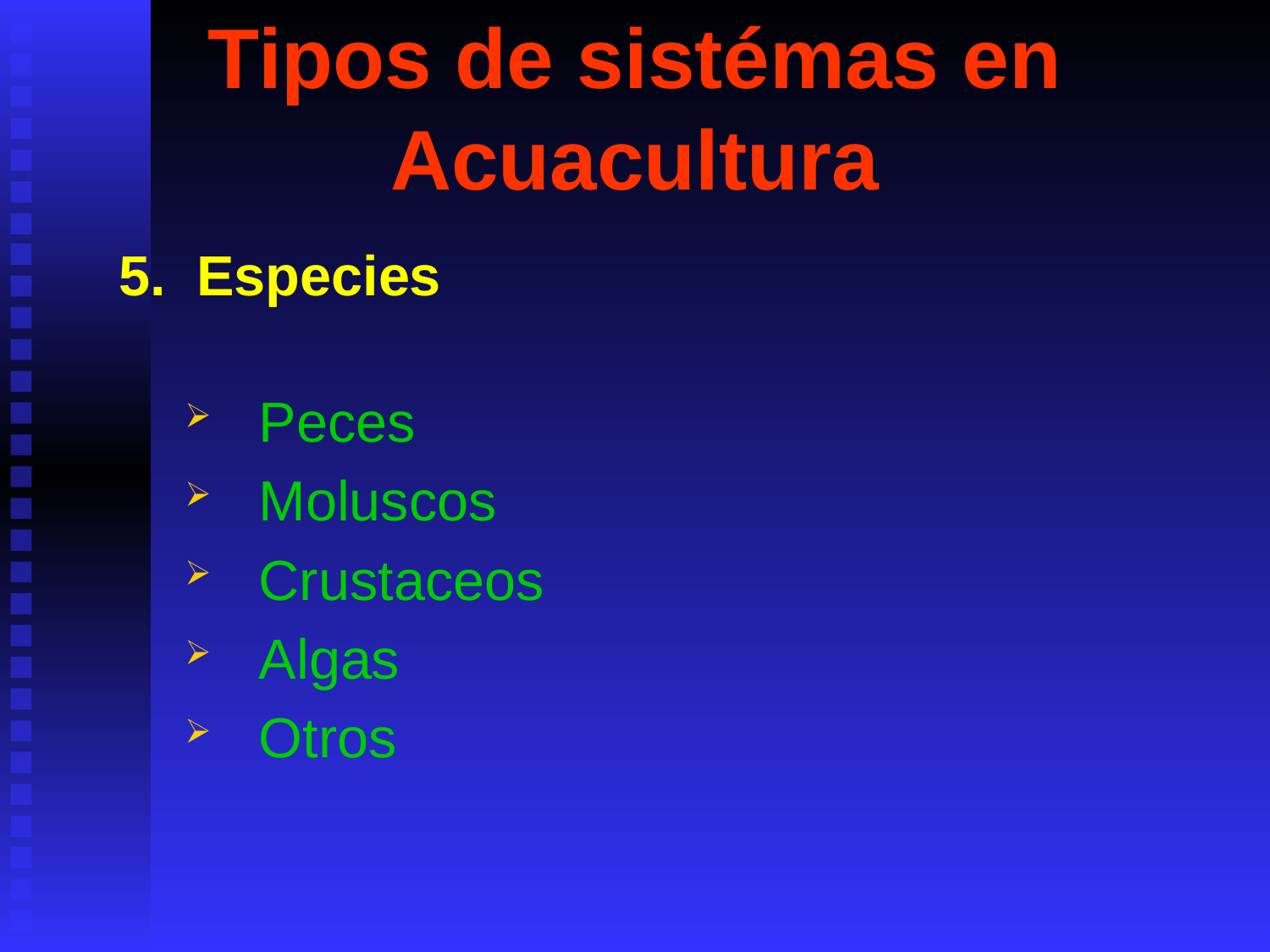

# Tipos de sistémas en Acuacultura
5.  Especies

Peces
Moluscos
Crustaceos
Algas
Otros